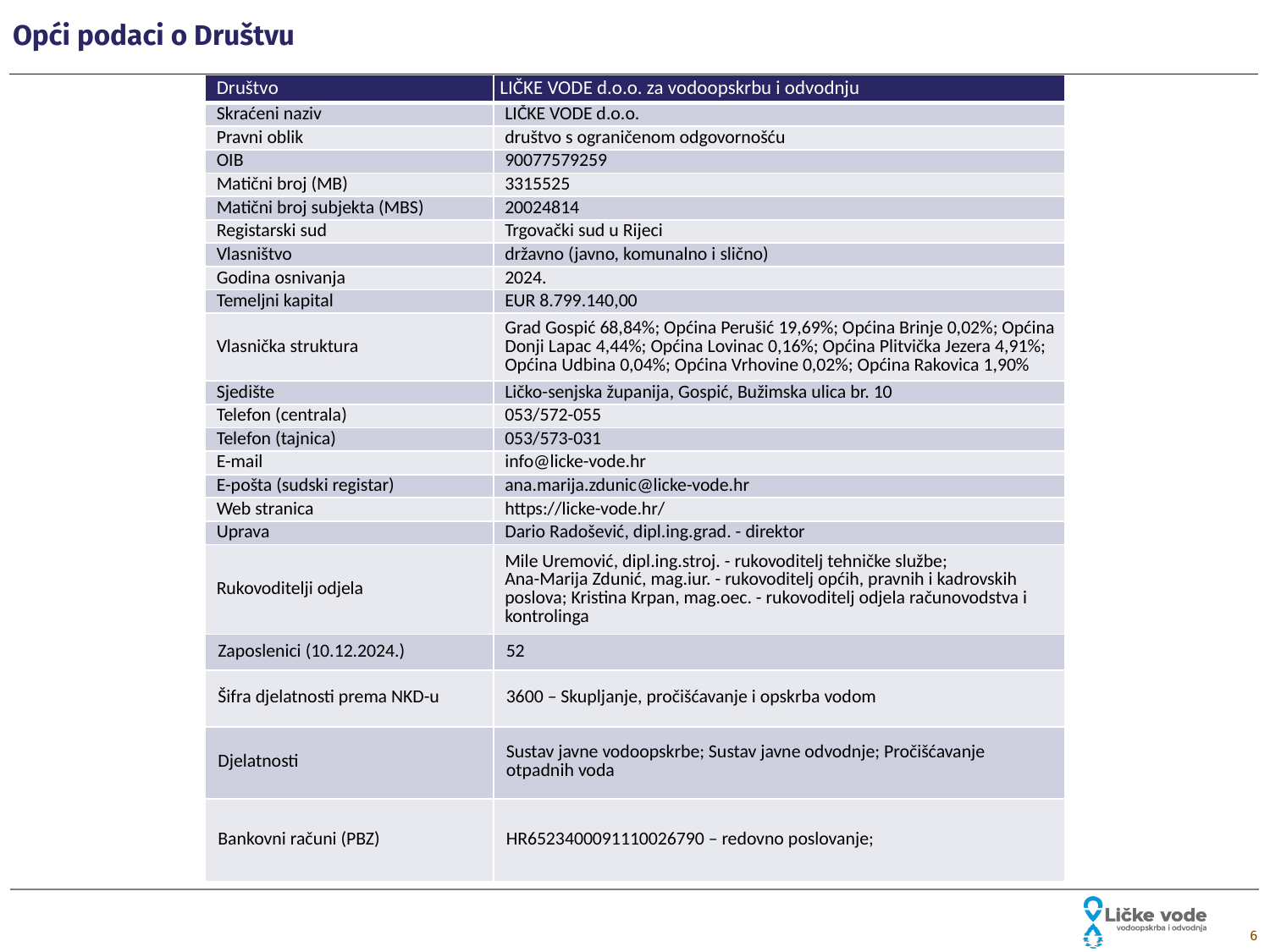

# Opći podaci o Društvu
| Društvo | LIČKE VODE d.o.o. za vodoopskrbu i odvodnju |
| --- | --- |
| Skraćeni naziv | LIČKE VODE d.o.o. |
| Pravni oblik | društvo s ograničenom odgovornošću |
| OIB | 90077579259 |
| Matični broj (MB) | 3315525 |
| Matični broj subjekta (MBS) | 20024814 |
| Registarski sud | Trgovački sud u Rijeci |
| Vlasništvo | državno (javno, komunalno i slično) |
| Godina osnivanja | 2024. |
| Temeljni kapital | EUR 8.799.140,00 |
| Vlasnička struktura | Grad Gospić 68,84%; Općina Perušić 19,69%; Općina Brinje 0,02%; Općina Donji Lapac 4,44%; Općina Lovinac 0,16%; Općina Plitvička Jezera 4,91%; Općina Udbina 0,04%; Općina Vrhovine 0,02%; Općina Rakovica 1,90% |
| Sjedište | Ličko-senjska županija, Gospić, Bužimska ulica br. 10 |
| Telefon (centrala) | 053/572-055 |
| Telefon (tajnica) | 053/573-031 |
| E-mail | info@licke-vode.hr |
| E-pošta (sudski registar) | ana.marija.zdunic@licke-vode.hr |
| Web stranica | https://licke-vode.hr/ |
| Uprava | Dario Radošević, dipl.ing.grad. - direktor |
| Rukovoditelji odjela | Mile Uremović, dipl.ing.stroj. - rukovoditelj tehničke službe; Ana-Marija Zdunić, mag.iur. - rukovoditelj općih, pravnih i kadrovskih poslova; Kristina Krpan, mag.oec. - rukovoditelj odjela računovodstva i kontrolinga |
| Zaposlenici (10.12.2024.) | 52 |
| Šifra djelatnosti prema NKD-u | 3600 – Skupljanje, pročišćavanje i opskrba vodom |
| Djelatnosti | Sustav javne vodoopskrbe; Sustav javne odvodnje; Pročišćavanje otpadnih voda |
| Bankovni računi (PBZ) | HR6523400091110026790 – redovno poslovanje; |